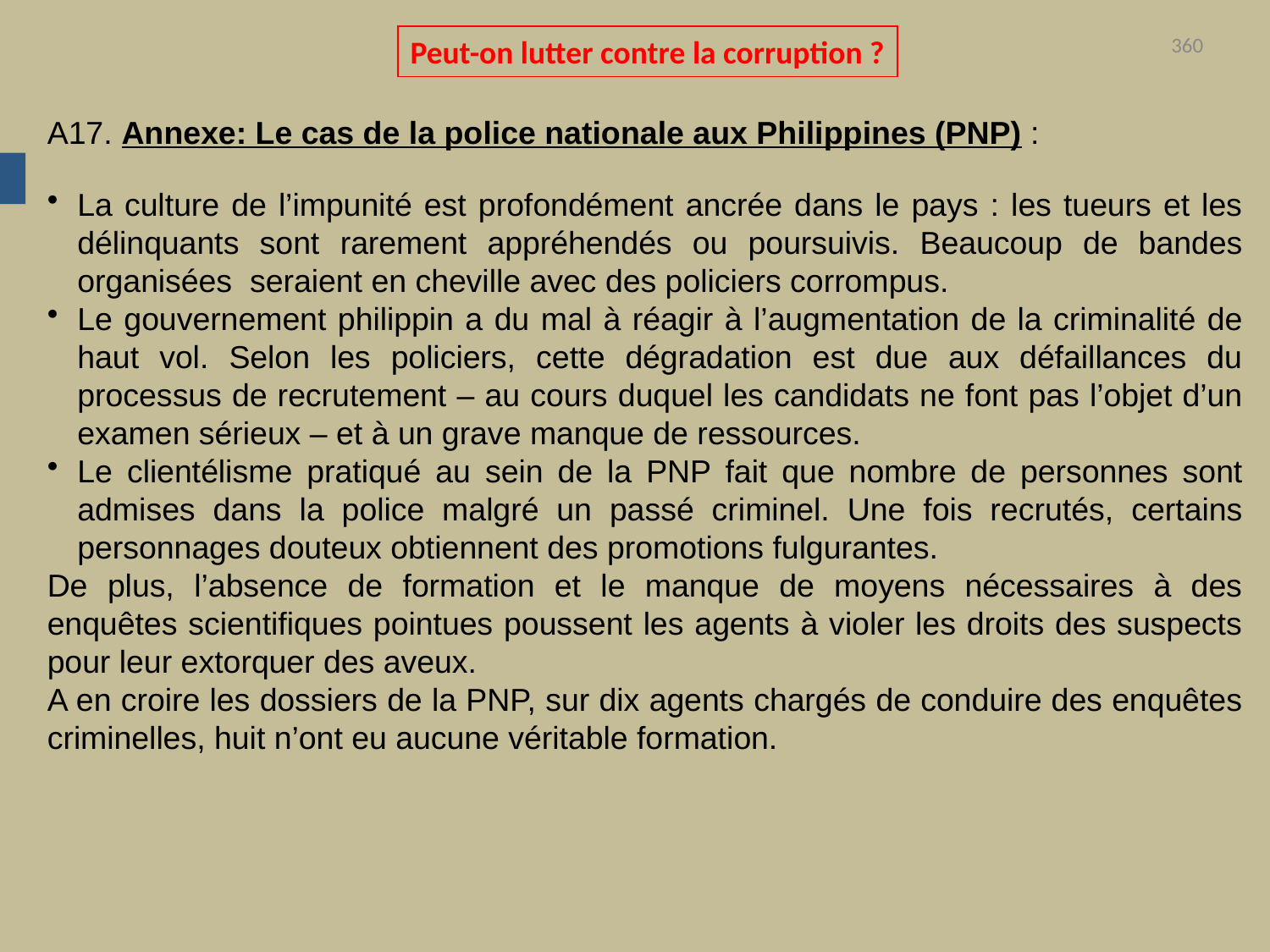

Peut-on lutter contre la corruption ?
360
A17. Annexe: Le cas de la police nationale aux Philippines (PNP) :

La culture de l’impunité est profondément ancrée dans le pays : les tueurs et les délinquants sont rarement appréhendés ou poursuivis. Beaucoup de bandes organisées  seraient en cheville avec des policiers corrompus.
Le gouvernement philippin a du mal à réagir à l’augmentation de la criminalité de haut vol. Selon les policiers, cette dégradation est due aux défaillances du processus de recrutement – au cours duquel les candidats ne font pas l’objet d’un examen sérieux – et à un grave manque de ressources.
Le clientélisme pratiqué au sein de la PNP fait que nombre de personnes sont admises dans la police malgré un passé criminel. Une fois recrutés, certains personnages douteux obtiennent des promotions fulgurantes.
De plus, l’absence de formation et le manque de moyens nécessaires à des enquêtes scientifiques pointues poussent les agents à violer les droits des suspects pour leur extorquer des aveux.
A en croire les dossiers de la PNP, sur dix agents chargés de conduire des enquêtes criminelles, huit n’ont eu aucune véritable formation.